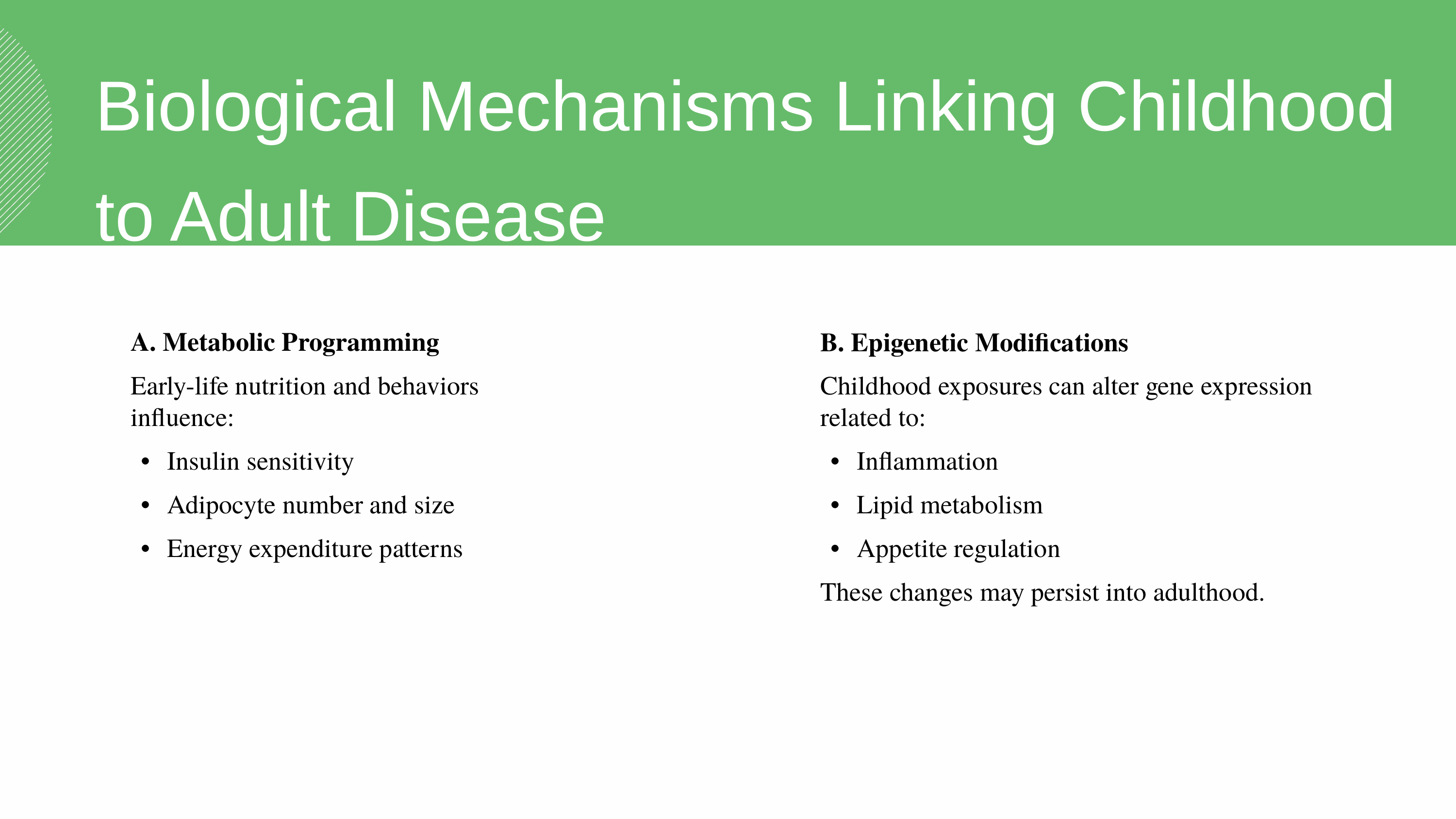

Biological Mechanisms Linking Childhood to Adult Disease
B. Epigenetic Modifications
Childhood exposures can alter gene expression related to:
Inflammation
Lipid metabolism
Appetite regulation
These changes may persist into adulthood.
A. Metabolic Programming
Early-life nutrition and behaviors influence:
Insulin sensitivity
Adipocyte number and size
Energy expenditure patterns